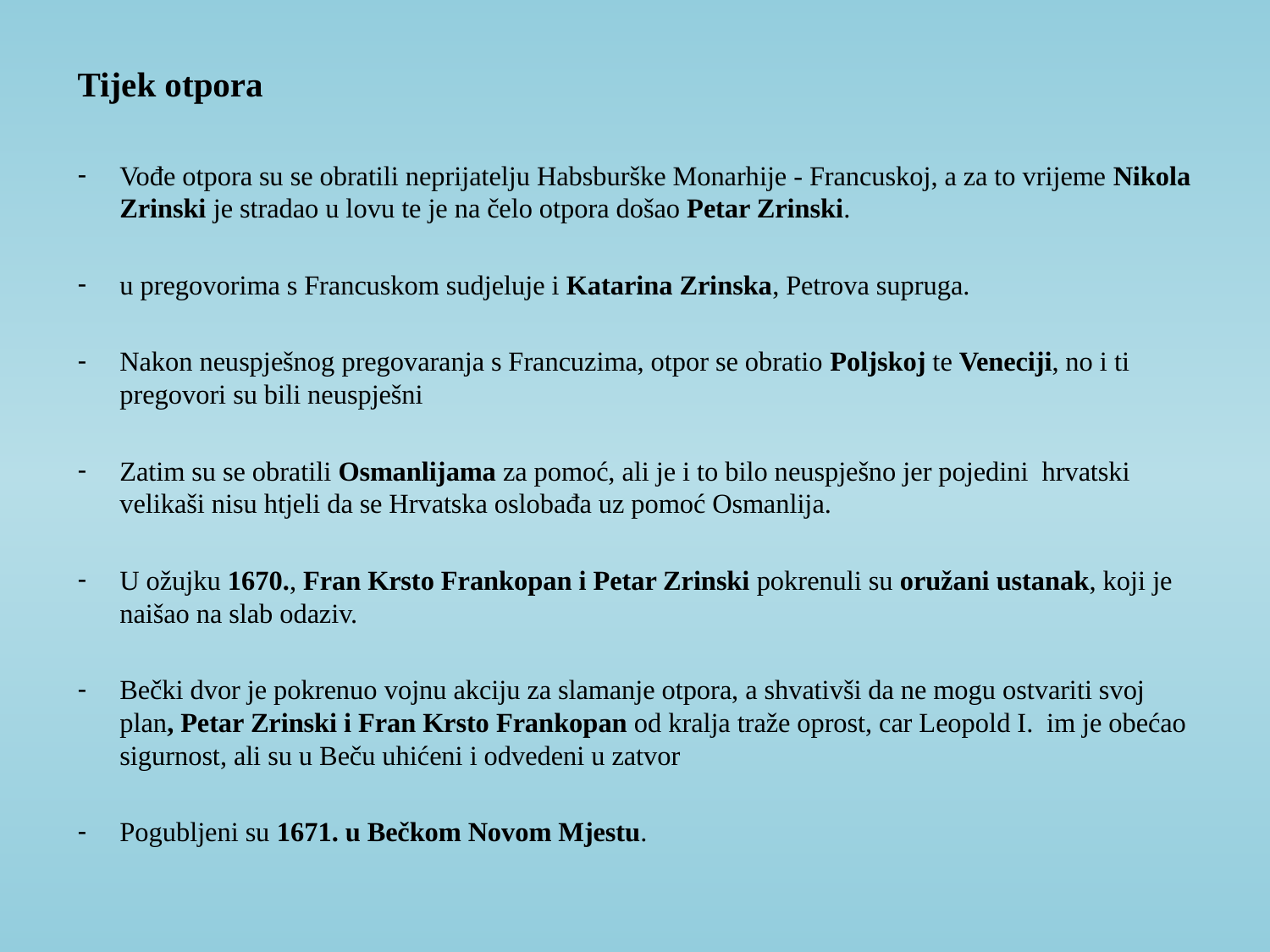

Tijek otpora

Vođe otpora su se obratili neprijatelju Habsburške Monarhije - Francuskoj, a za to vrijeme Nikola Zrinski je stradao u lovu te je na čelo otpora došao Petar Zrinski.

u pregovorima s Francuskom sudjeluje i Katarina Zrinska, Petrova supruga.

Nakon neuspješnog pregovaranja s Francuzima, otpor se obratio Poljskoj te Veneciji, no i ti pregovori su bili neuspješni

Zatim su se obratili Osmanlijama za pomoć, ali je i to bilo neuspješno jer pojedini  hrvatski velikaši nisu htjeli da se Hrvatska oslobađa uz pomoć Osmanlija.

U ožujku 1670., Fran Krsto Frankopan i Petar Zrinski pokrenuli su oružani ustanak, koji je naišao na slab odaziv.

Bečki dvor je pokrenuo vojnu akciju za slamanje otpora, a shvativši da ne mogu ostvariti svoj plan, Petar Zrinski i Fran Krsto Frankopan od kralja traže oprost, car Leopold I.  im je obećao sigurnost, ali su u Beču uhićeni i odvedeni u zatvor

Pogubljeni su 1671. u Bečkom Novom Mjestu.